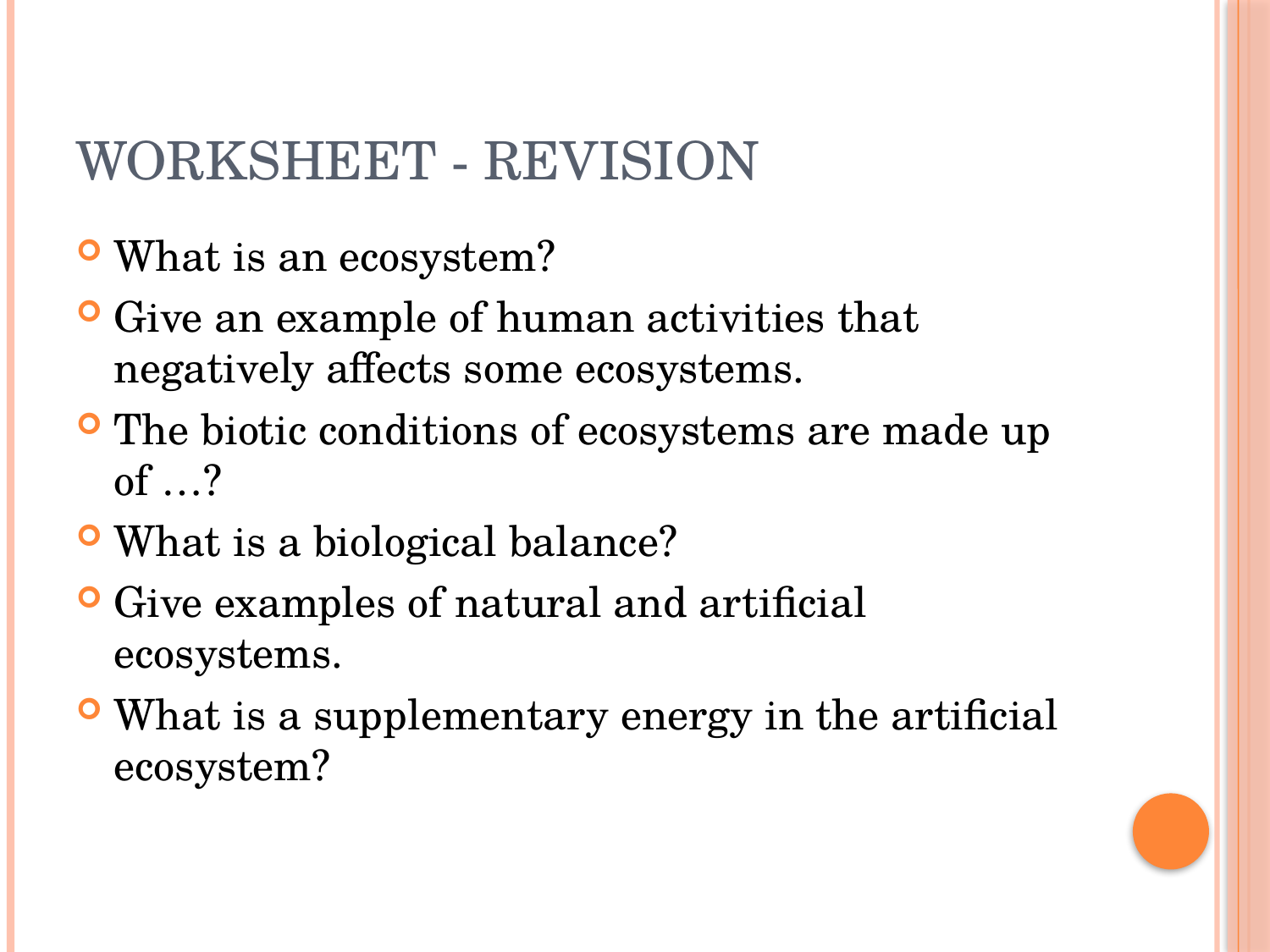

# Worksheet - revision
What is an ecosystem?
Give an example of human activities that negatively affects some ecosystems.
The biotic conditions of ecosystems are made up of …?
What is a biological balance?
Give examples of natural and artificial ecosystems.
What is a supplementary energy in the artificial ecosystem?